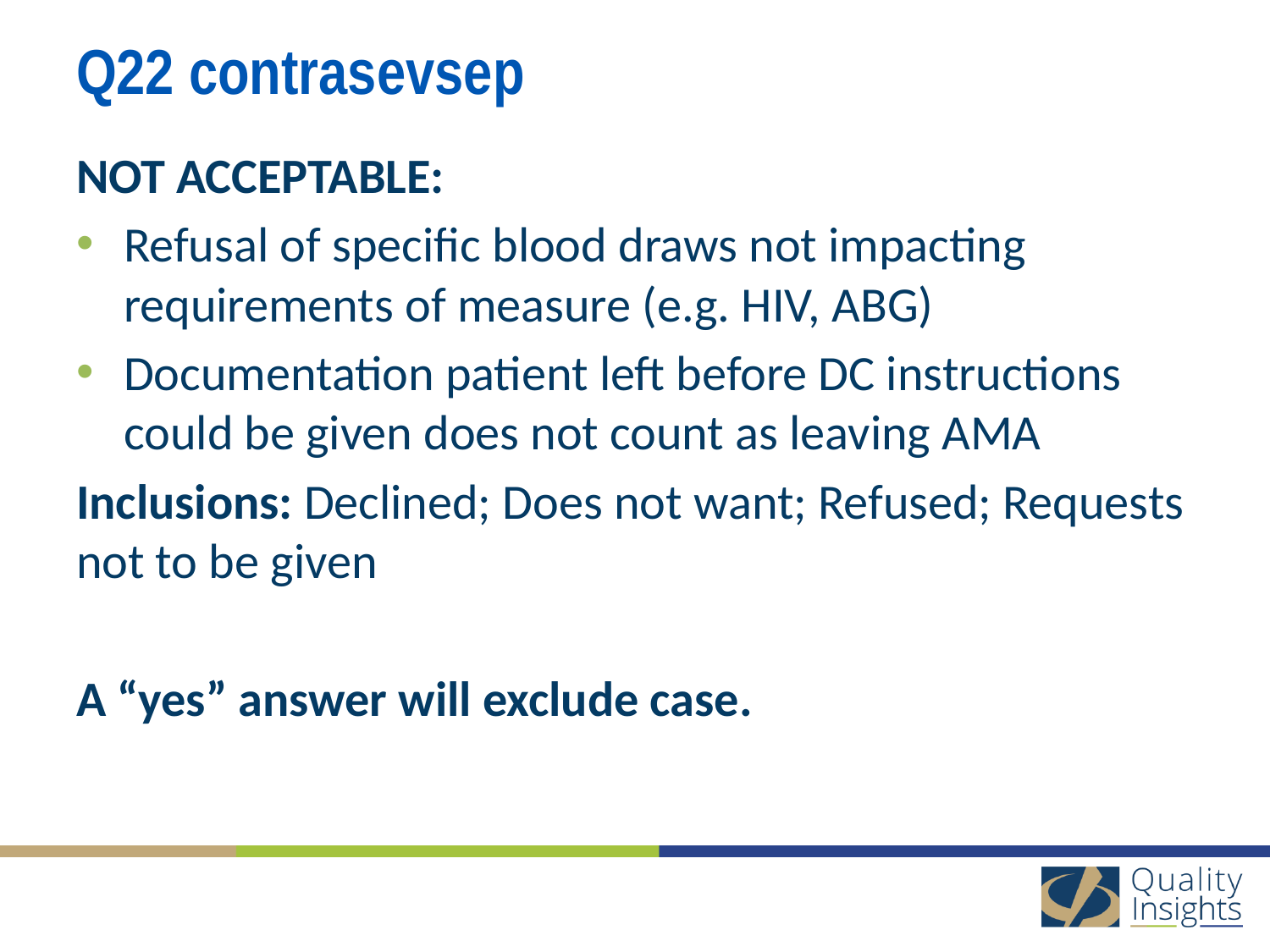

# Q22 contrasevsep
NOT ACCEPTABLE:
Refusal of specific blood draws not impacting requirements of measure (e.g. HIV, ABG)
Documentation patient left before DC instructions could be given does not count as leaving AMA
Inclusions: Declined; Does not want; Refused; Requests not to be given

A “yes” answer will exclude case.